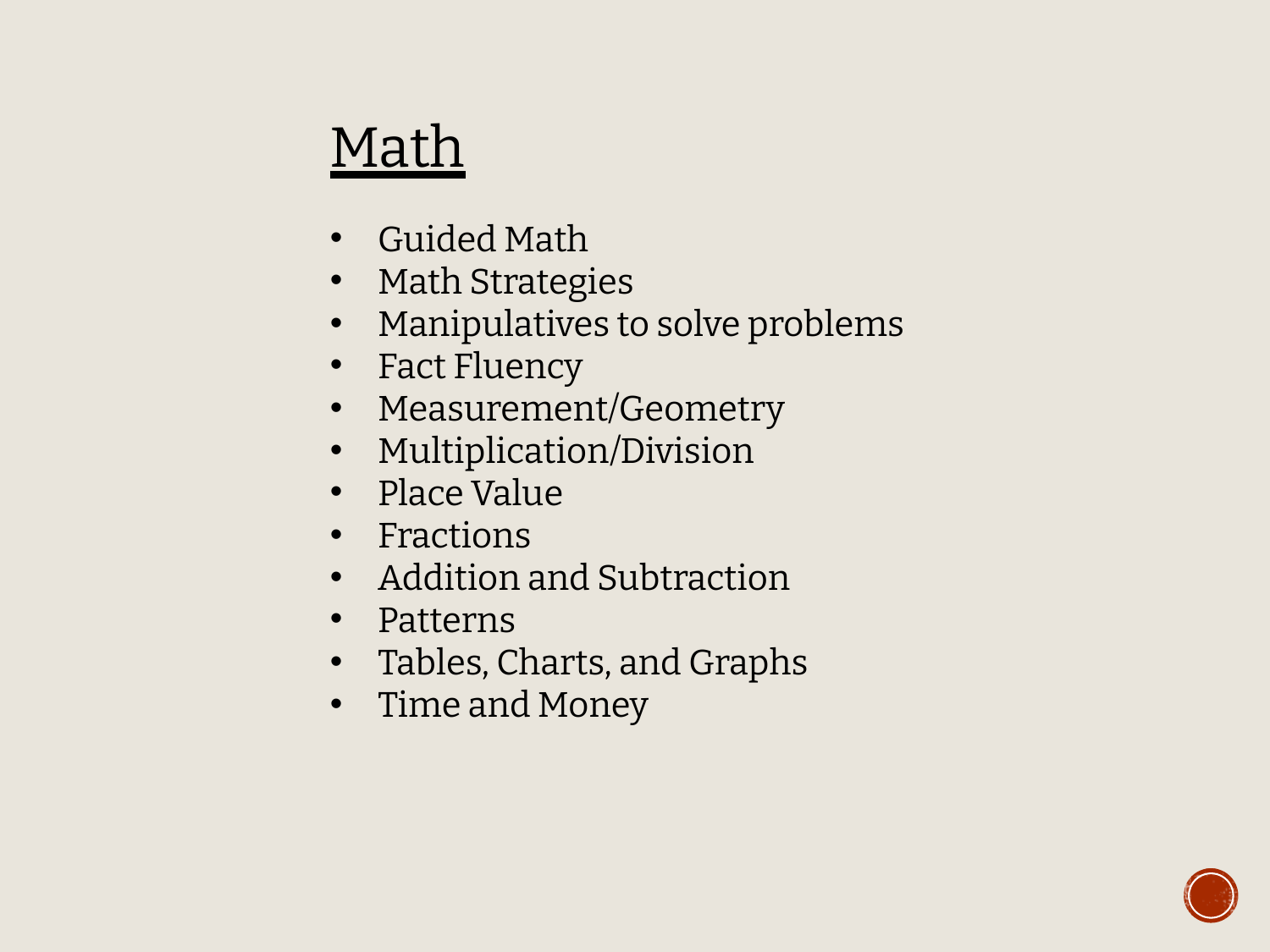

Math

Guided Math
Math Strategies
Manipulatives to solve problems
Fact Fluency
Measurement/Geometry
Multiplication/Division
Place Value
Fractions
Addition and Subtraction
Patterns
Tables, Charts, and Graphs
Time and Money